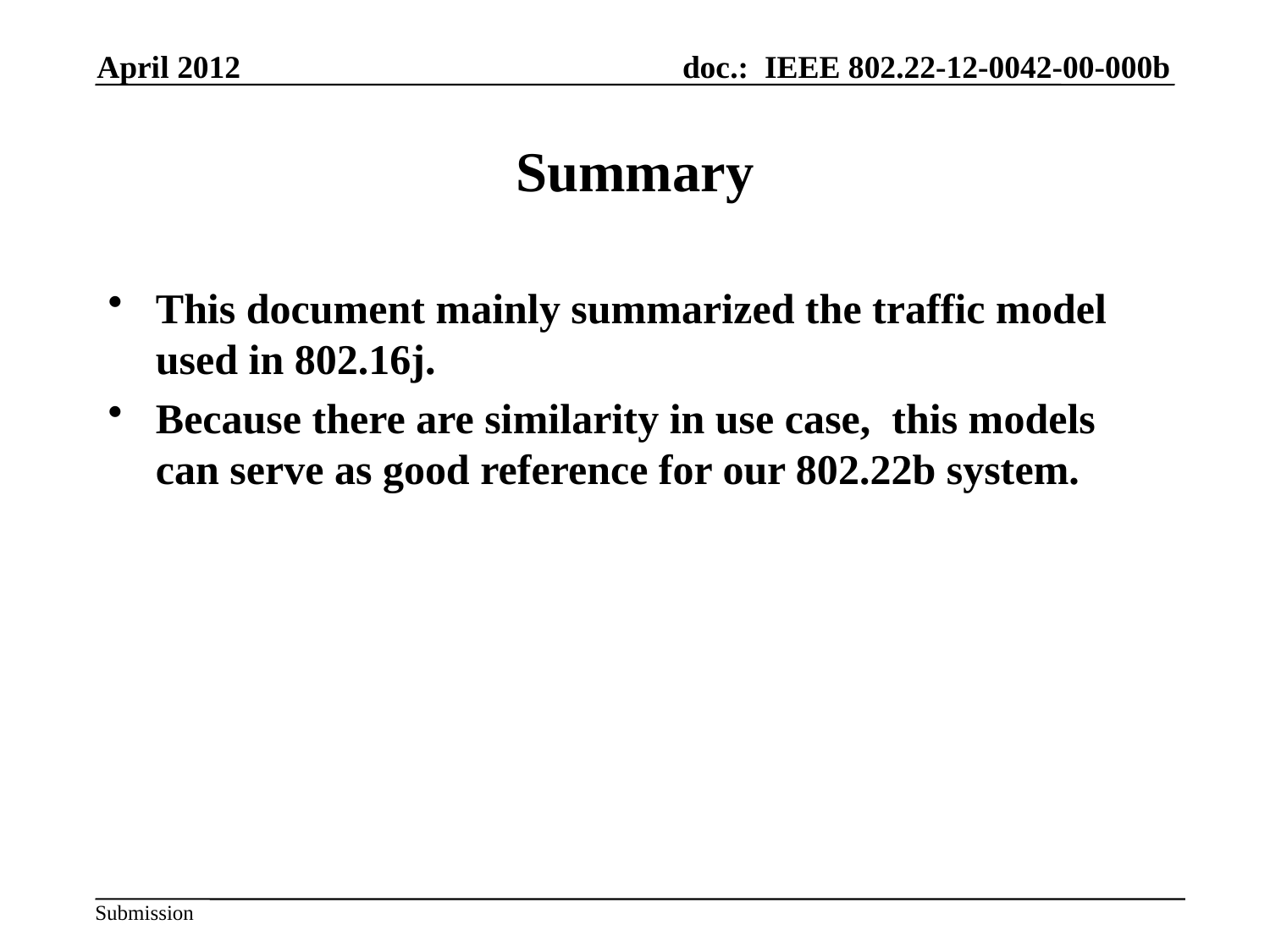

April 2012
# Summary
This document mainly summarized the traffic model used in 802.16j.
Because there are similarity in use case,  this models can serve as good reference for our 802.22b system.